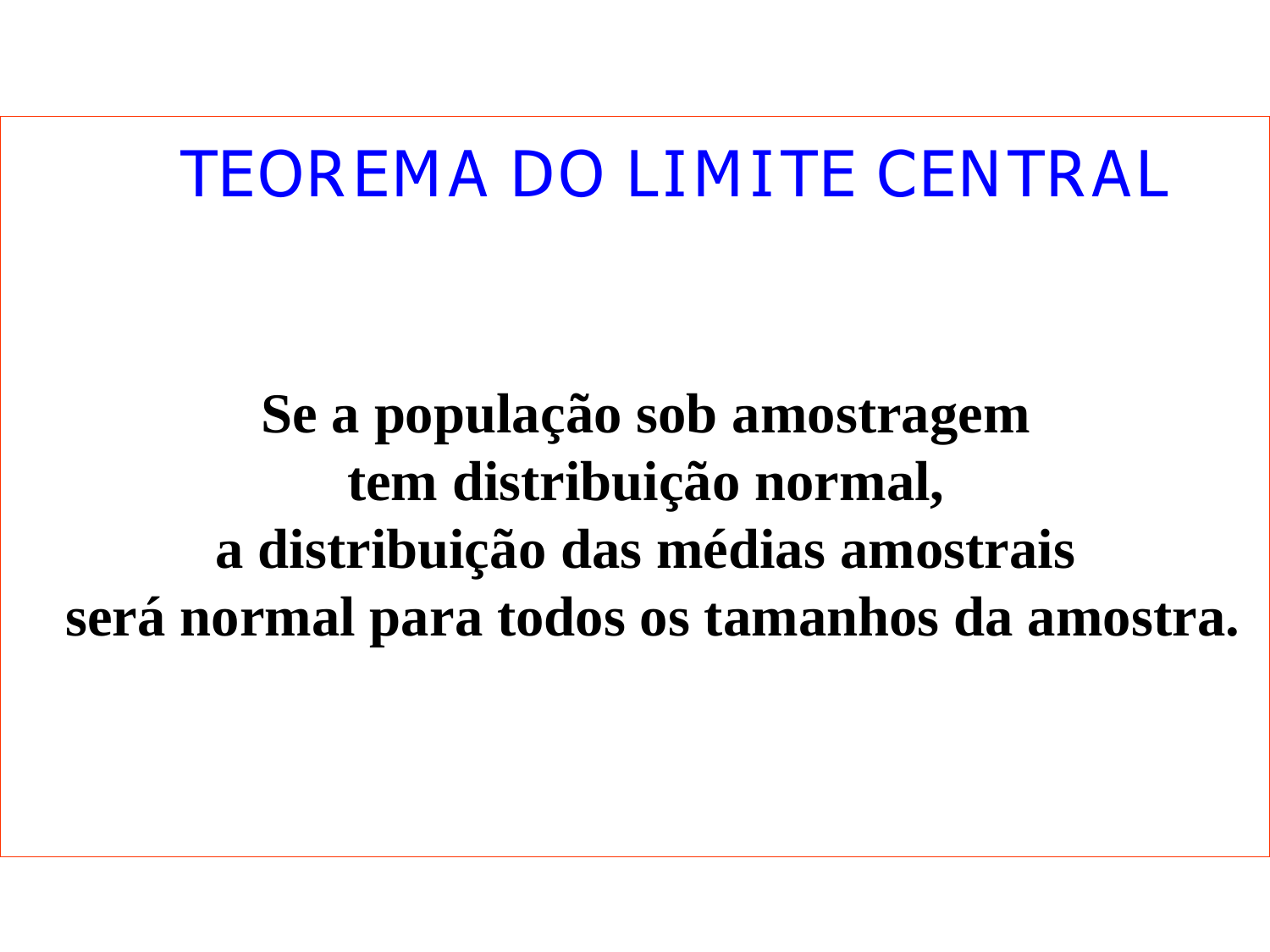

TEOREMA DO LIMITE CENTRAL
Se a população sob amostragem
tem distribuição normal,
a distribuição das médias amostrais
será normal para todos os tamanhos da amostra.